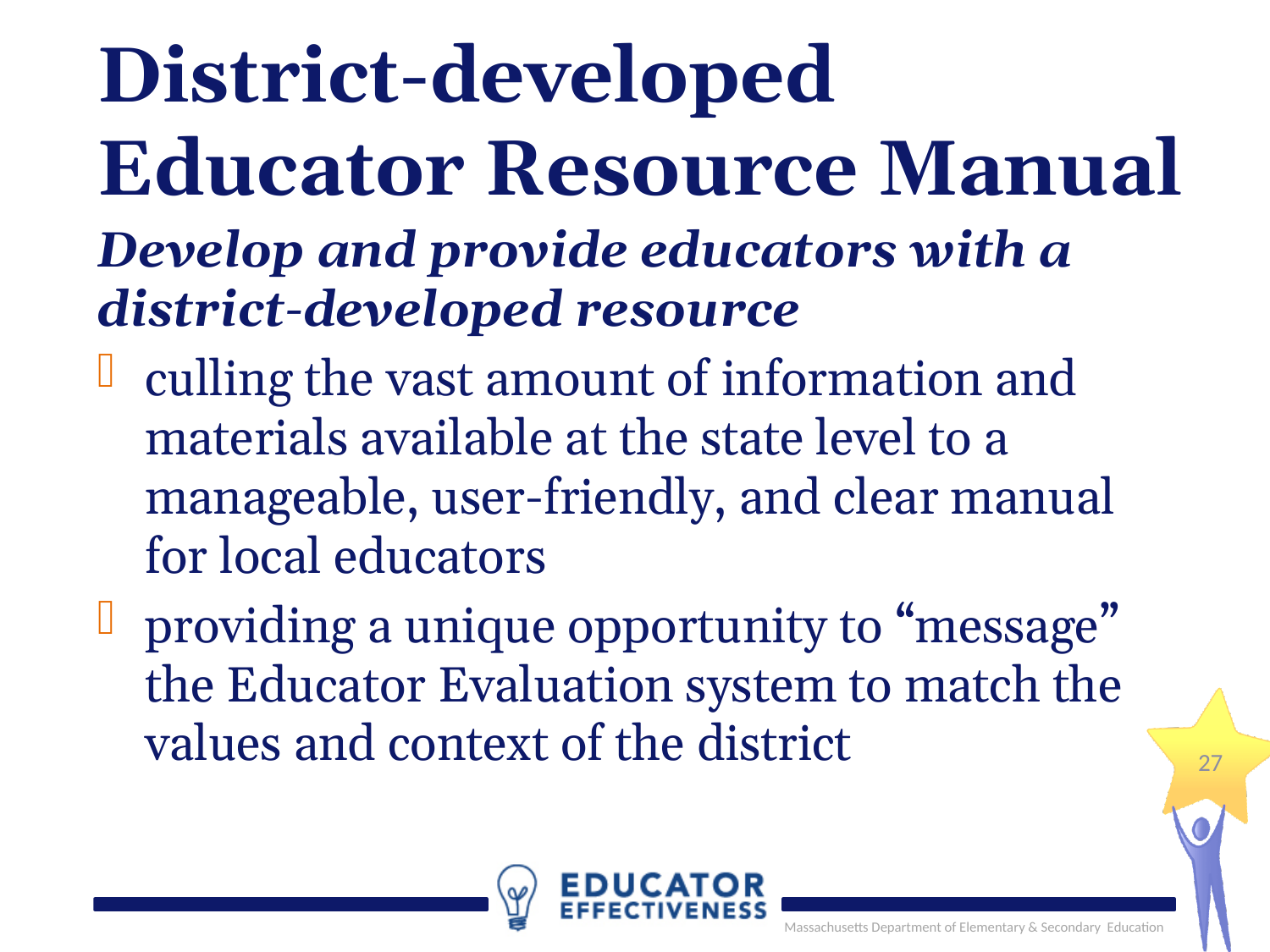

# District-developed Educator Resource Manual
Develop and provide educators with a district-developed resource
culling the vast amount of information and materials available at the state level to a manageable, user-friendly, and clear manual for local educators
providing a unique opportunity to “message” the Educator Evaluation system to match the values and context of the district